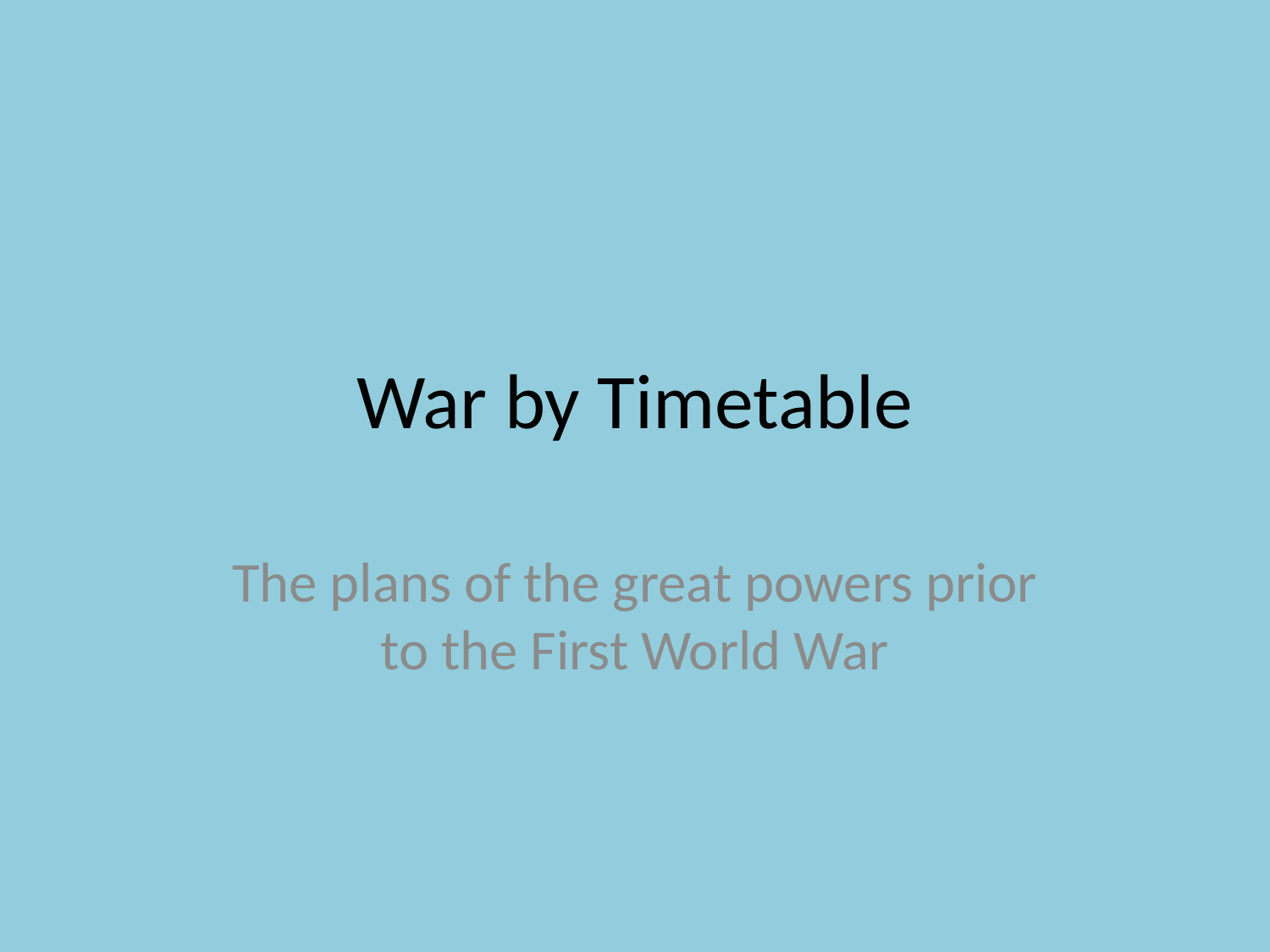

# War by Timetable
The plans of the great powers prior to the First World War